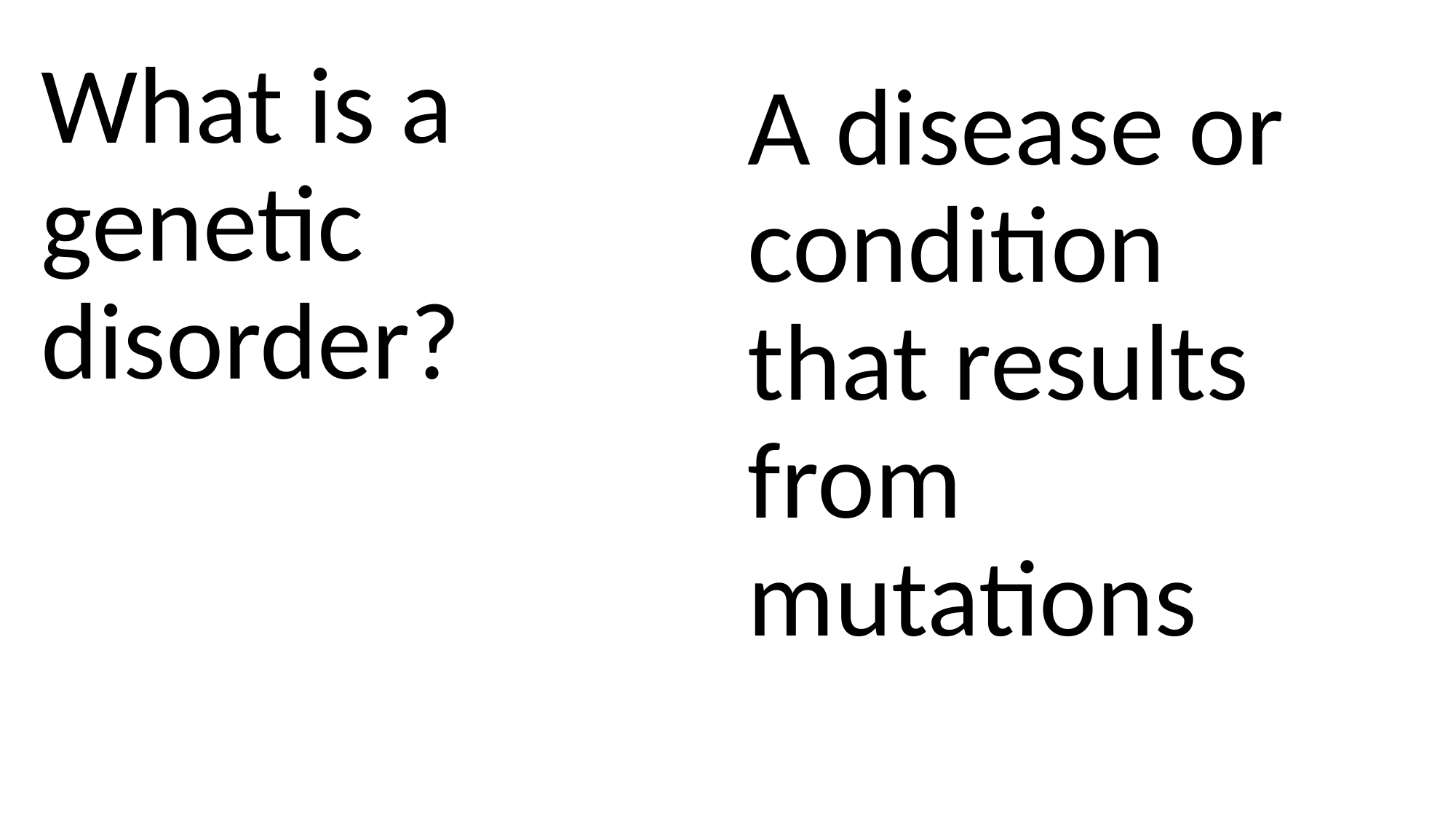

What is a genetic disorder?
#
A disease or condition that results from mutations